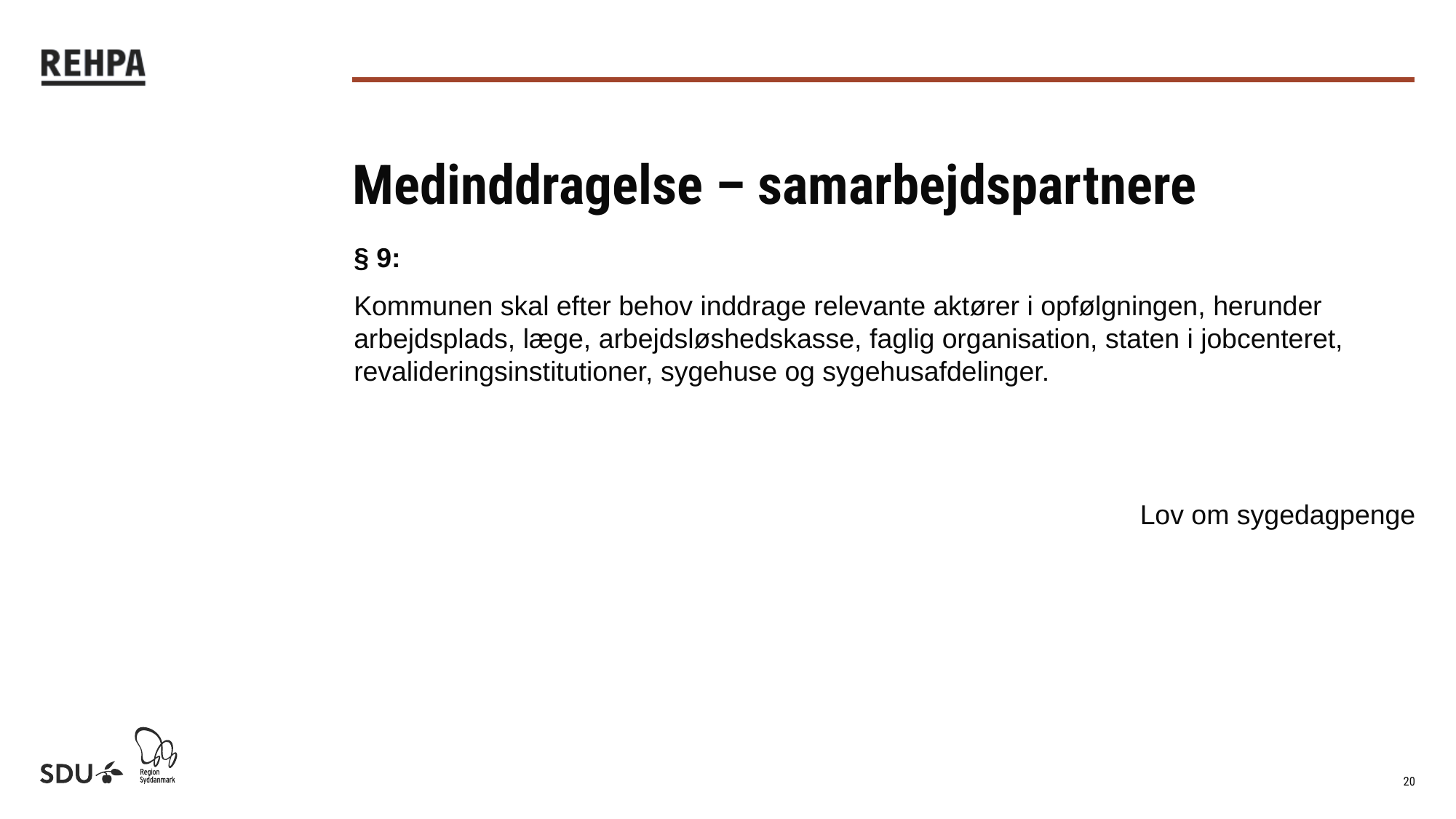

# Medinddragelse – samarbejdspartnere
§ 9:
Kommunen skal efter behov inddrage relevante aktører i opfølgningen, herunder arbejdsplads, læge, arbejdsløshedskasse, faglig organisation, staten i jobcenteret, revalideringsinstitutioner, sygehuse og sygehusafdelinger.

Lov om sygedagpenge

20